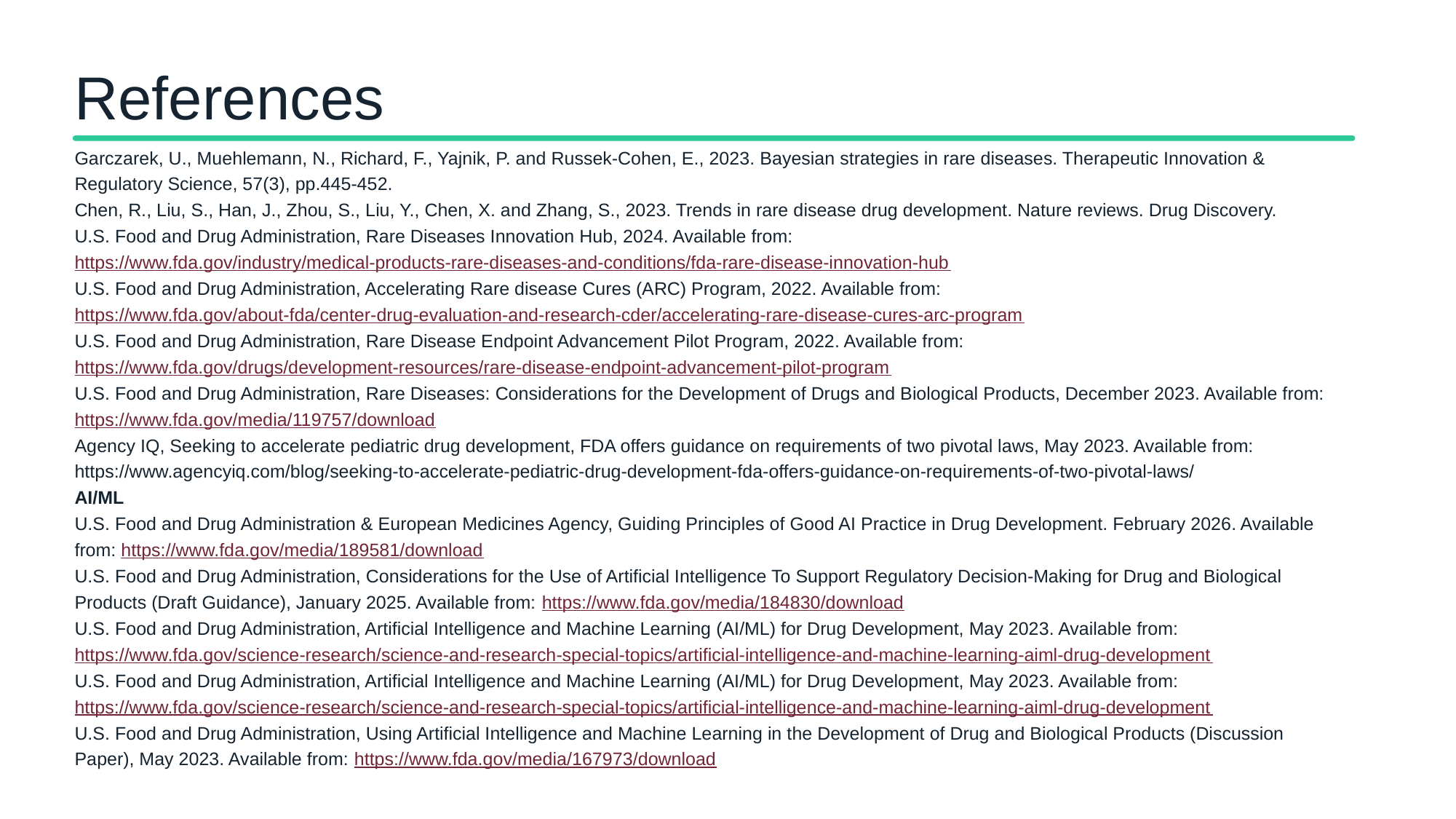

References
Garczarek, U., Muehlemann, N., Richard, F., Yajnik, P. and Russek-Cohen, E., 2023. Bayesian strategies in rare diseases. Therapeutic Innovation & Regulatory Science, 57(3), pp.445-452.
Chen, R., Liu, S., Han, J., Zhou, S., Liu, Y., Chen, X. and Zhang, S., 2023. Trends in rare disease drug development. Nature reviews. Drug Discovery.
U.S. Food and Drug Administration, Rare Diseases Innovation Hub, 2024. Available from: https://www.fda.gov/industry/medical-products-rare-diseases-and-conditions/fda-rare-disease-innovation-hub
U.S. Food and Drug Administration, Accelerating Rare disease Cures (ARC) Program, 2022. Available from: https://www.fda.gov/about-fda/center-drug-evaluation-and-research-cder/accelerating-rare-disease-cures-arc-program
U.S. Food and Drug Administration, Rare Disease Endpoint Advancement Pilot Program, 2022. Available from: https://www.fda.gov/drugs/development-resources/rare-disease-endpoint-advancement-pilot-program
U.S. Food and Drug Administration, Rare Diseases: Considerations for the Development of Drugs and Biological Products, December 2023. Available from: https://www.fda.gov/media/119757/download
Agency IQ, Seeking to accelerate pediatric drug development, FDA offers guidance on requirements of two pivotal laws, May 2023. Available from:
https://www.agencyiq.com/blog/seeking-to-accelerate-pediatric-drug-development-fda-offers-guidance-on-requirements-of-two-pivotal-laws/
AI/ML
U.S. Food and Drug Administration & European Medicines Agency, Guiding Principles of Good AI Practice in Drug Development. February 2026. Available from: https://www.fda.gov/media/189581/download
U.S. Food and Drug Administration, Considerations for the Use of Artificial Intelligence To Support Regulatory Decision-Making for Drug and Biological Products (Draft Guidance), January 2025. Available from: https://www.fda.gov/media/184830/download
U.S. Food and Drug Administration, Artificial Intelligence and Machine Learning (AI/ML) for Drug Development, May 2023. Available from: https://www.fda.gov/science-research/science-and-research-special-topics/artificial-intelligence-and-machine-learning-aiml-drug-development
U.S. Food and Drug Administration, Artificial Intelligence and Machine Learning (AI/ML) for Drug Development, May 2023. Available from: https://www.fda.gov/science-research/science-and-research-special-topics/artificial-intelligence-and-machine-learning-aiml-drug-development
U.S. Food and Drug Administration, Using Artificial Intelligence and Machine Learning in the Development of Drug and Biological Products (Discussion Paper), May 2023. Available from: https://www.fda.gov/media/167973/download